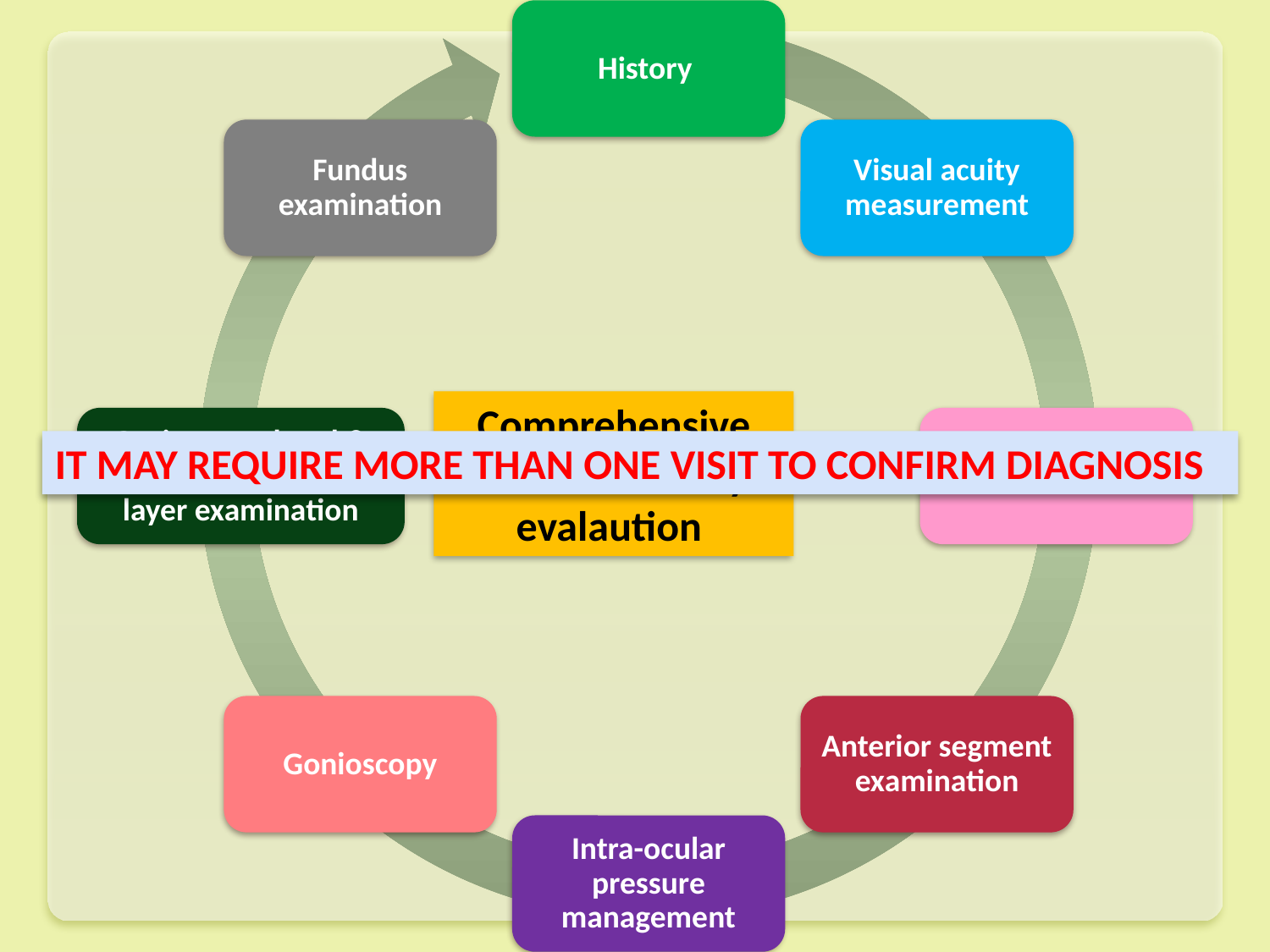

History
Visual acuity measurement
Pupil examination
Anterior segment examination
Intra-ocular pressure management
Gonioscopy
Optic nerve head & retinal nerve fibre layer examination
Fundus examination
Comprehensive adult medical eye evalaution
IT MAY REQUIRE MORE THAN ONE VISIT TO CONFIRM DIAGNOSIS